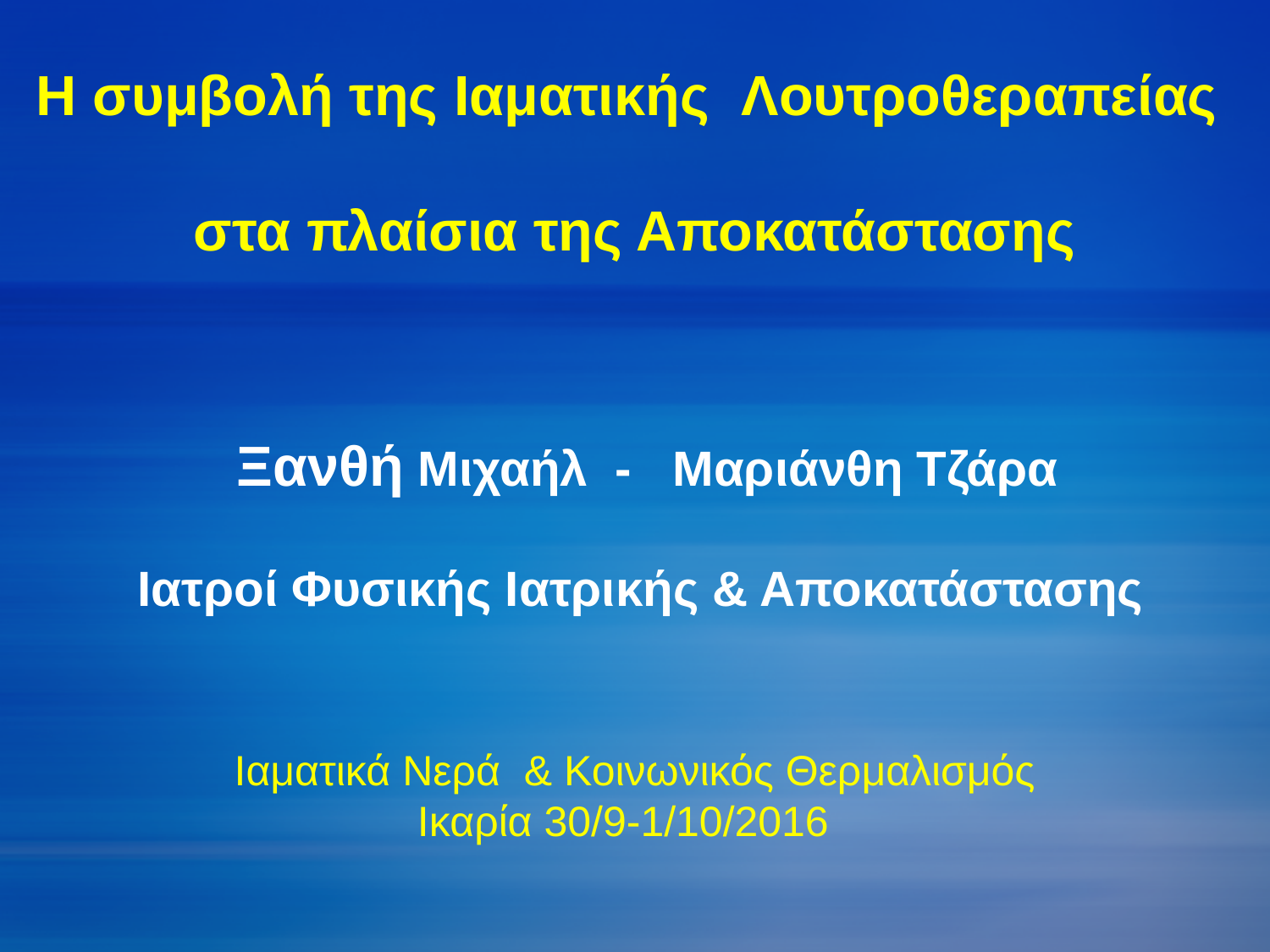

Η συμβολή της Ιαματικής  Λουτροθεραπείας

στα πλαίσια της Αποκατάστασης

Ξανθή Μιχαήλ  -   Μαριάνθη Τζάρα

Ιατροί Φυσικής Ιατρικής & Αποκατάστασης

Ιαματικά Νερά  & Κοινωνικός Θερμαλισμός
Ικαρία 30/9-1/10/2016